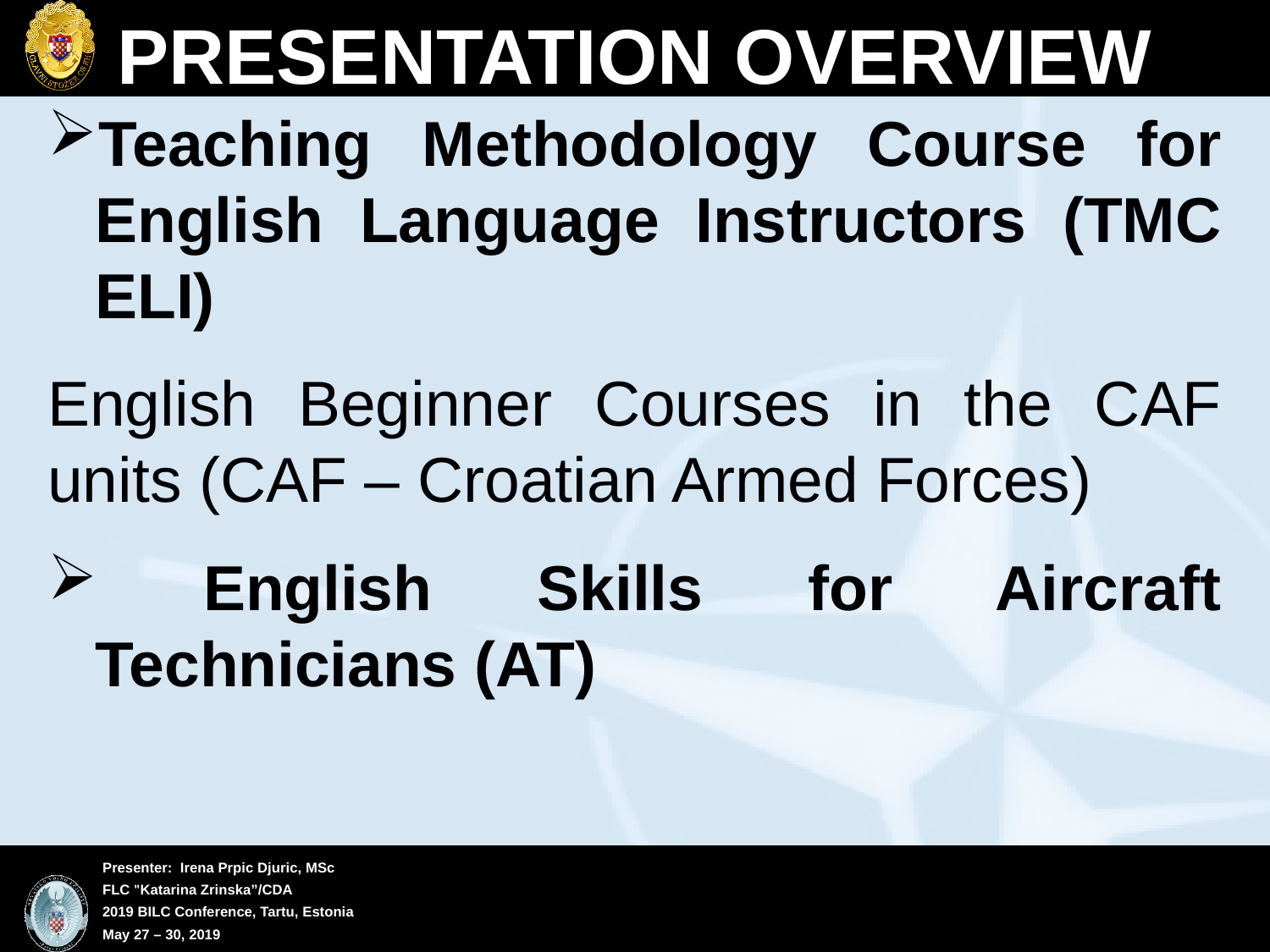

# PRESENTATION OVERVIEW
Teaching Methodology Course for English Language Instructors (TMC ELI)
English Beginner Courses in the CAF units (CAF – Croatian Armed Forces)
 English Skills for Aircraft Technicians (AT)